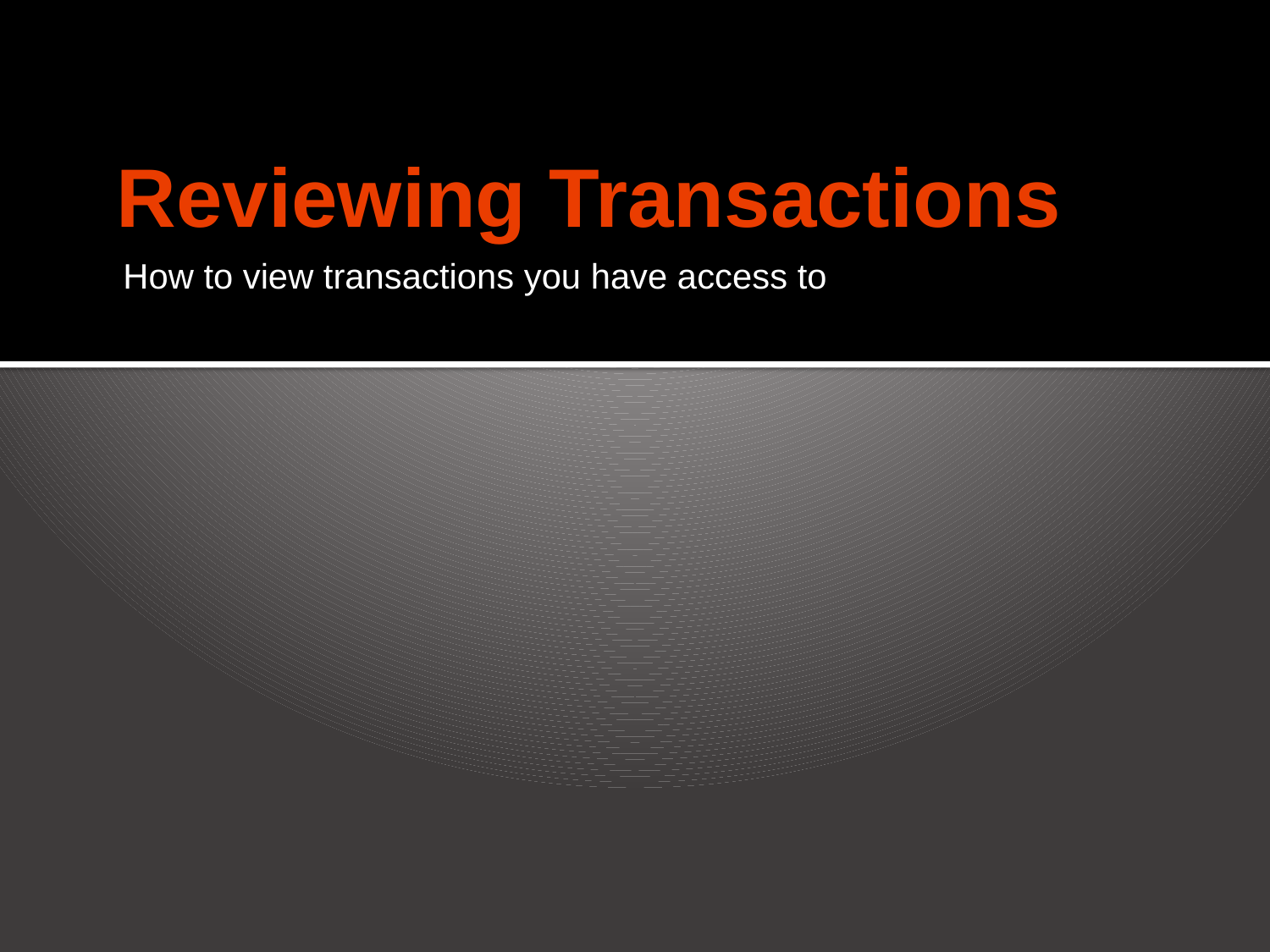

# Reviewing Transactions
How to view transactions you have access to